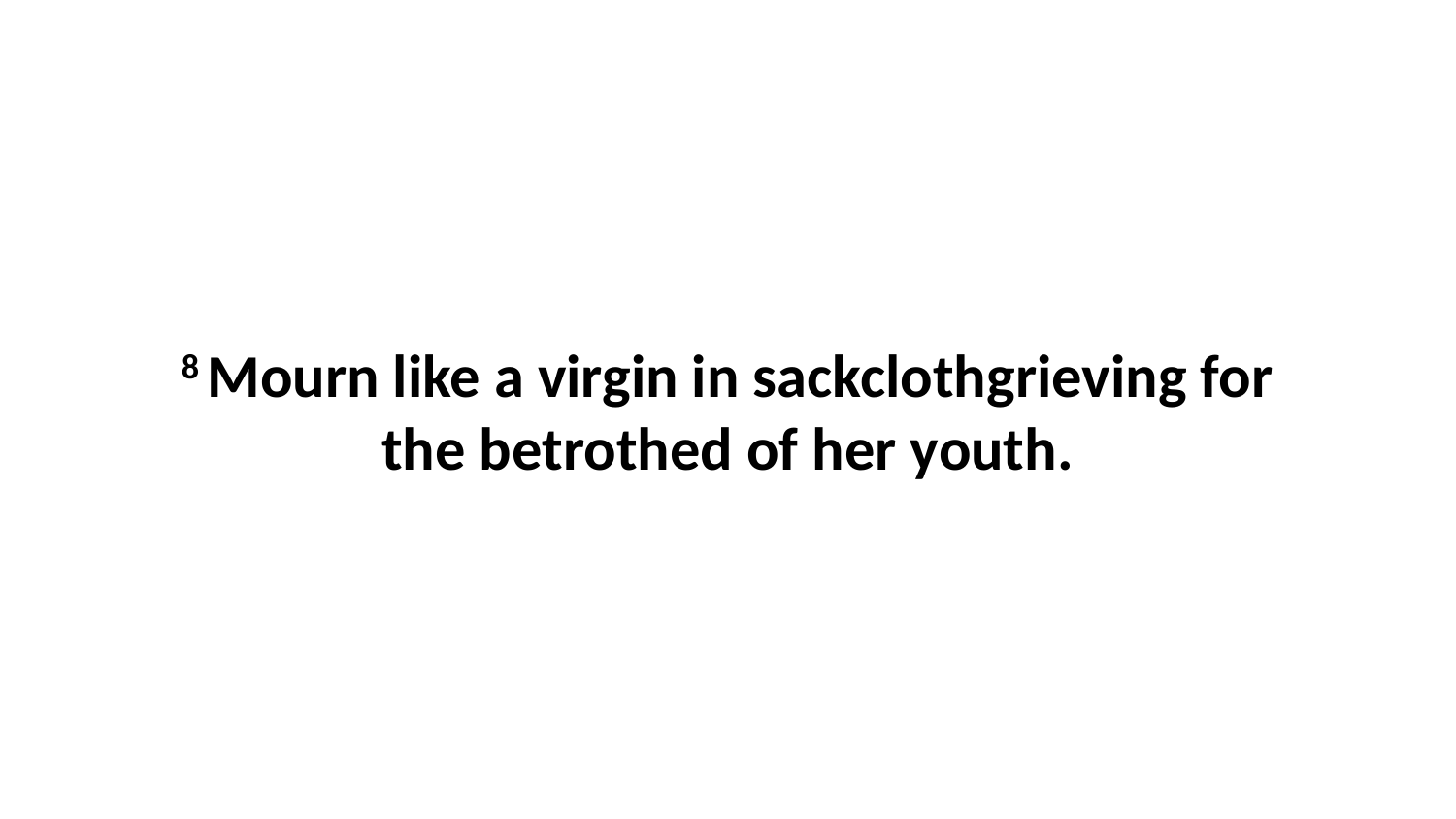

8 Mourn like a virgin in sackclothgrieving for the betrothed of her youth.